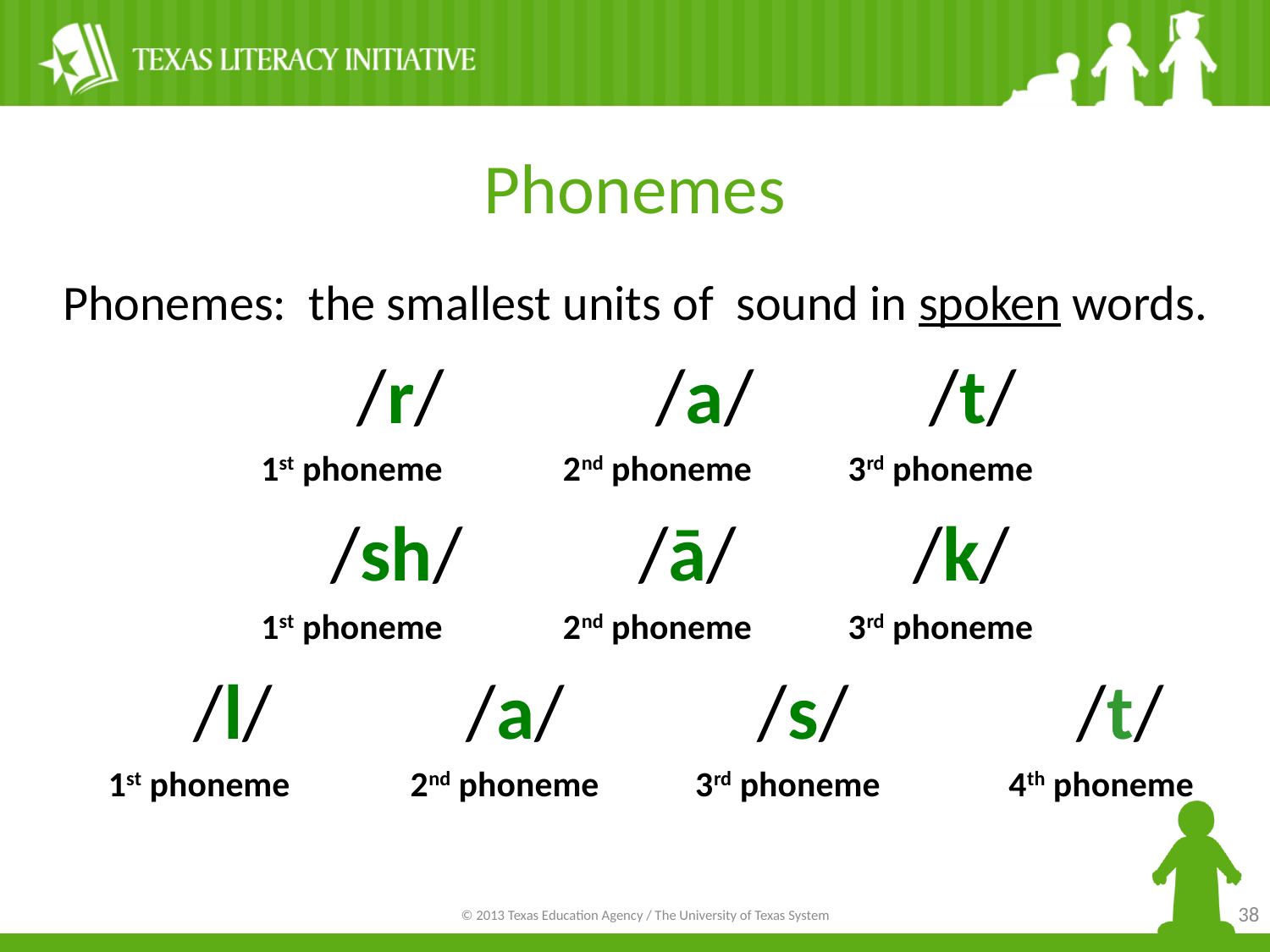

# Phonemes
Phonemes:  the smallest units of  sound in spoken words.
	     /r/            /a/          /t/
   1st phoneme               2nd phoneme            3rd phoneme
    /sh/          /ā/          /k/
   1st phoneme               2nd phoneme            3rd phoneme
     /l/           /a/           /s/             /t/
    1st phoneme               2nd phoneme            3rd phoneme                4th phoneme

38